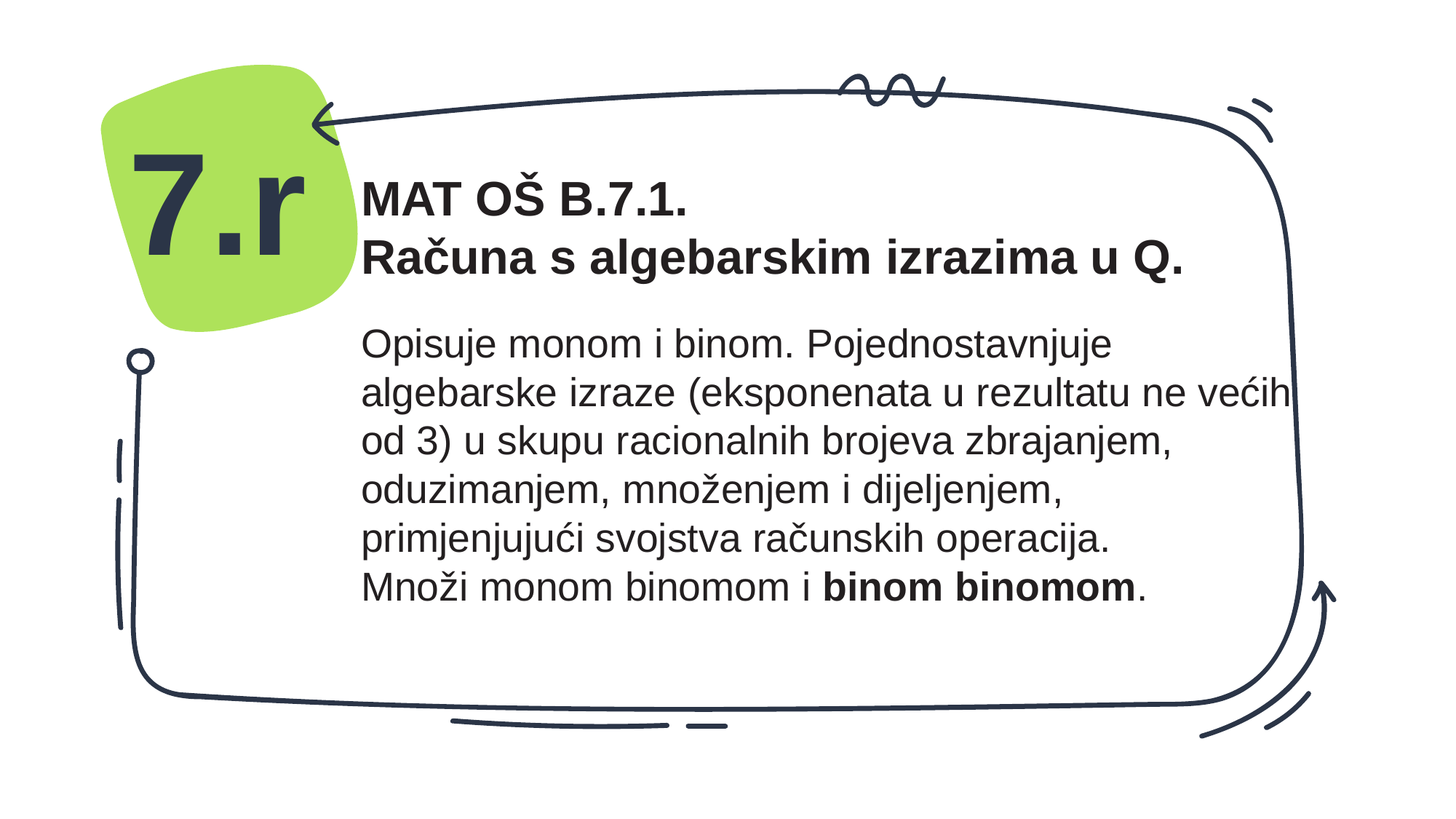

7.r
MAT OŠ B.7.1.
Računa s algebarskim izrazima u Q.

Opisuje monom i binom. Pojednostavnjuje algebarske izraze (eksponenata u rezultatu ne većih od 3) u skupu racionalnih brojeva zbrajanjem, oduzimanjem, množenjem i dijeljenjem, primjenjujući svojstva računskih operacija.
Množi monom binomom i binom binomom.

#